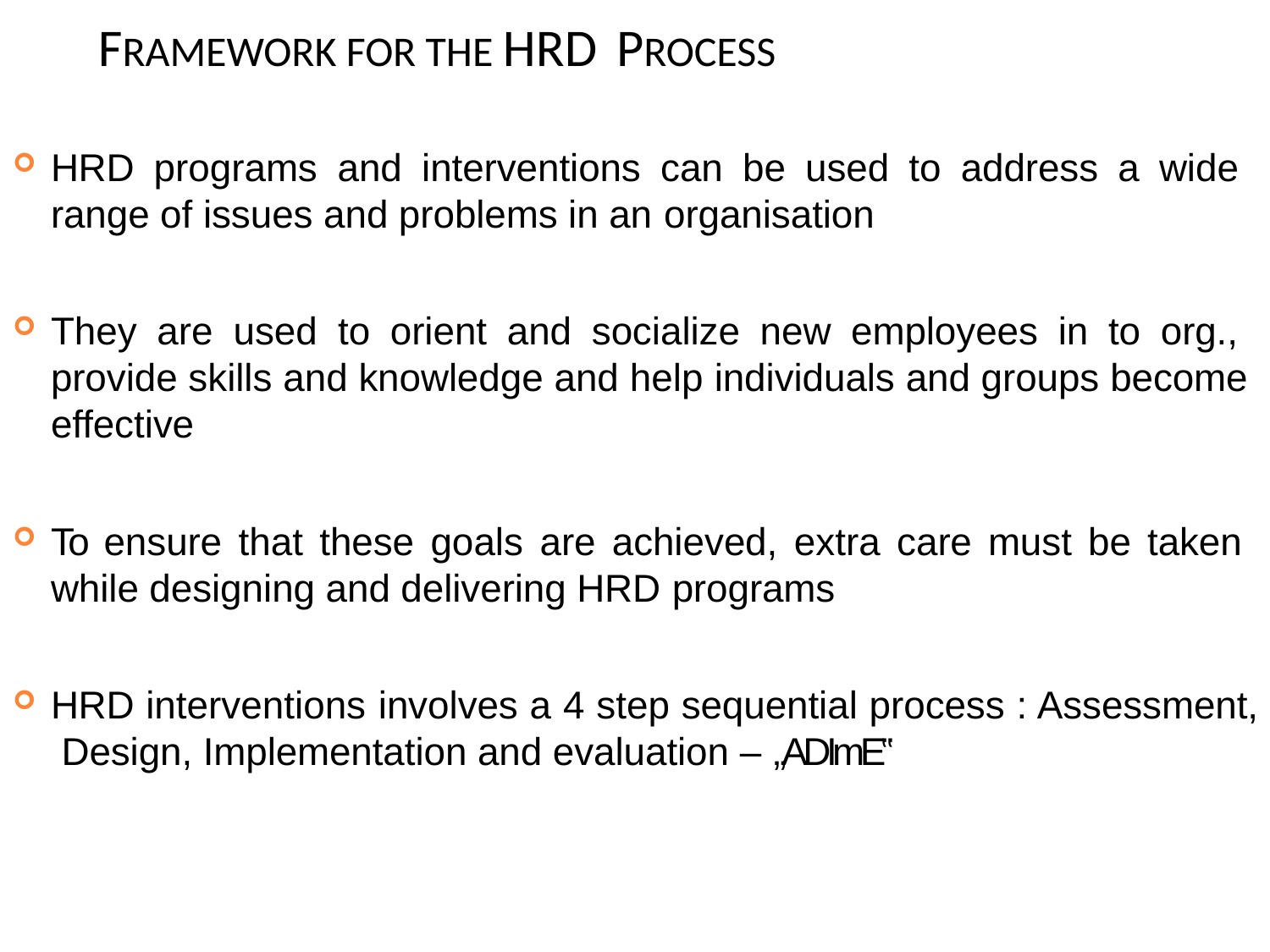

# FRAMEWORK FOR THE HRD PROCESS
HRD programs and interventions can be used to address a wide  range of issues and problems in an organisation

They are used to orient and socialize new employees in to org.,  provide skills and knowledge and help individuals and groups become  effective

To ensure that these goals are achieved, extra care must be taken  while designing and delivering HRD programs

HRD interventions involves a 4 step sequential process : Assessment,  Design, Implementation and evaluation – „ADImE‟